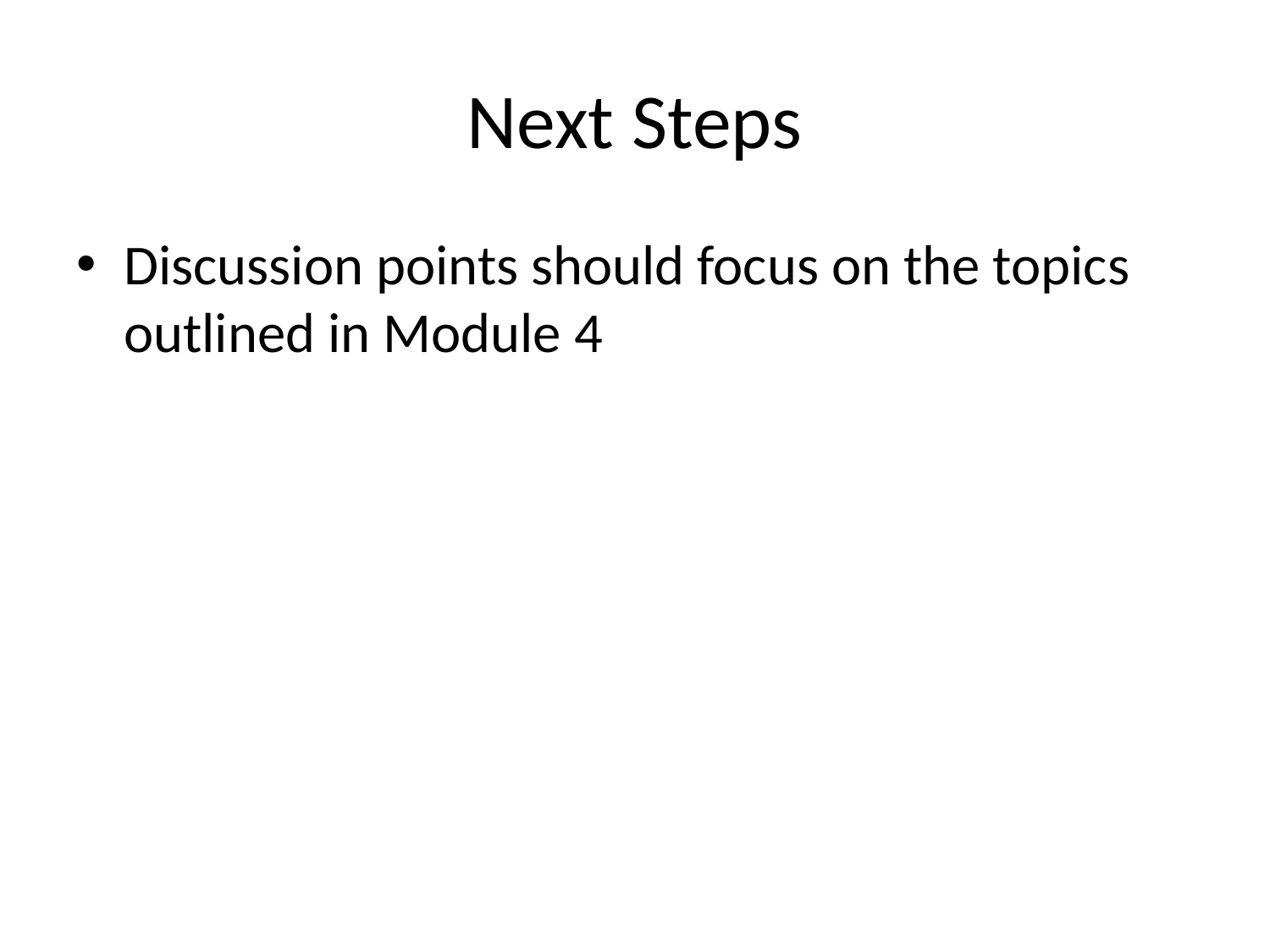

# Next Steps
Discussion points should focus on the topics outlined in Module 4